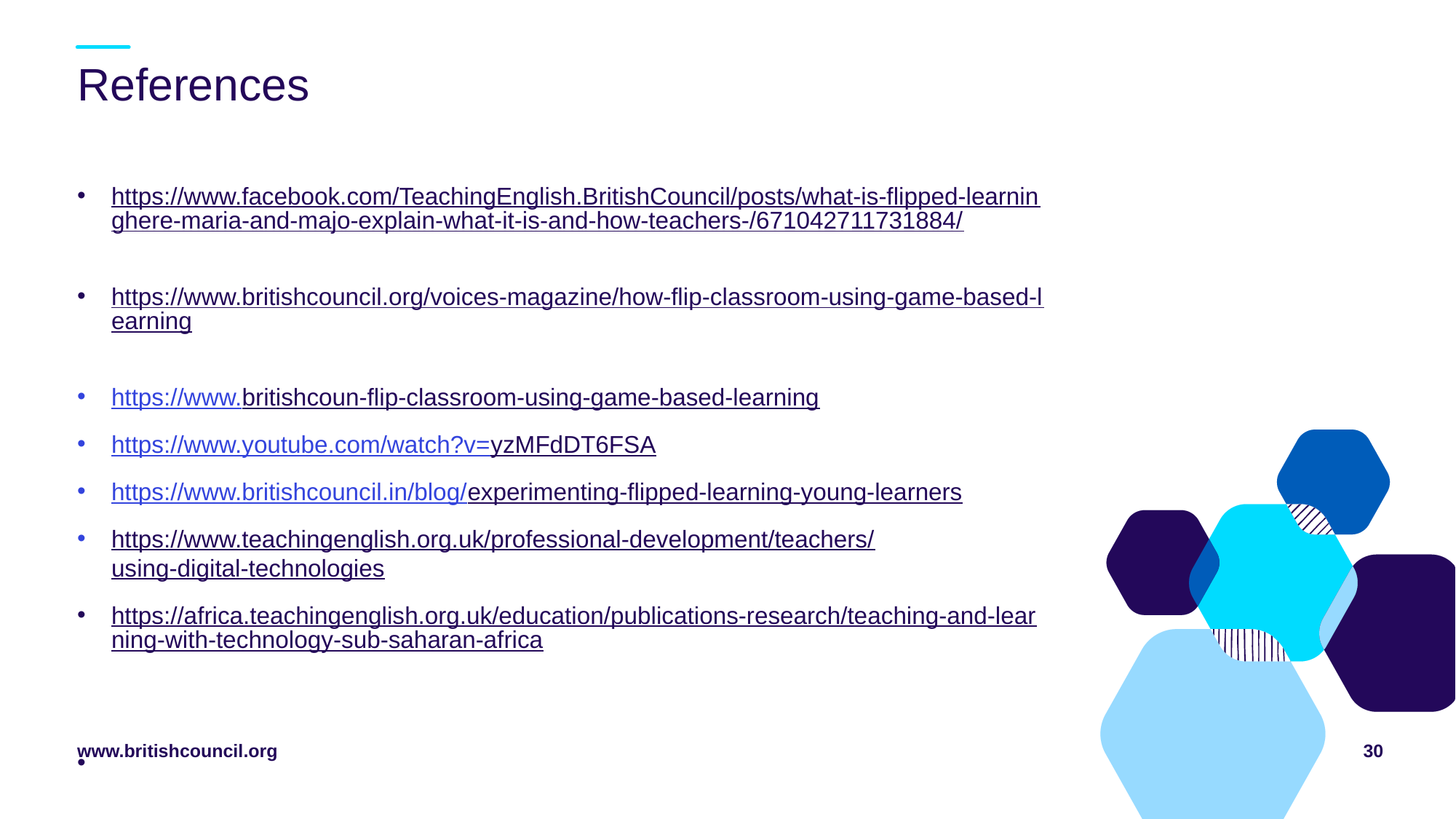

# References
https://www.facebook.com/TeachingEnglish.BritishCouncil/posts/what-is-flipped-learninghere-maria-and-majo-explain-what-it-is-and-how-teachers-/671042711731884/
https://www.britishcouncil.org/voices-magazine/how-flip-classroom-using-game-based-learning
https://www.britishcoun-flip-classroom-using-game-based-learning
https://www.youtube.com/watch?v=yzMFdDT6FSA
https://www.britishcouncil.in/blog/experimenting-flipped-learning-young-learners
https://www.teachingenglish.org.uk/professional-development/teachers/using-digital-technologies
https://africa.teachingenglish.org.uk/education/publications-research/teaching-and-learning-with-technology-sub-saharan-africa

30